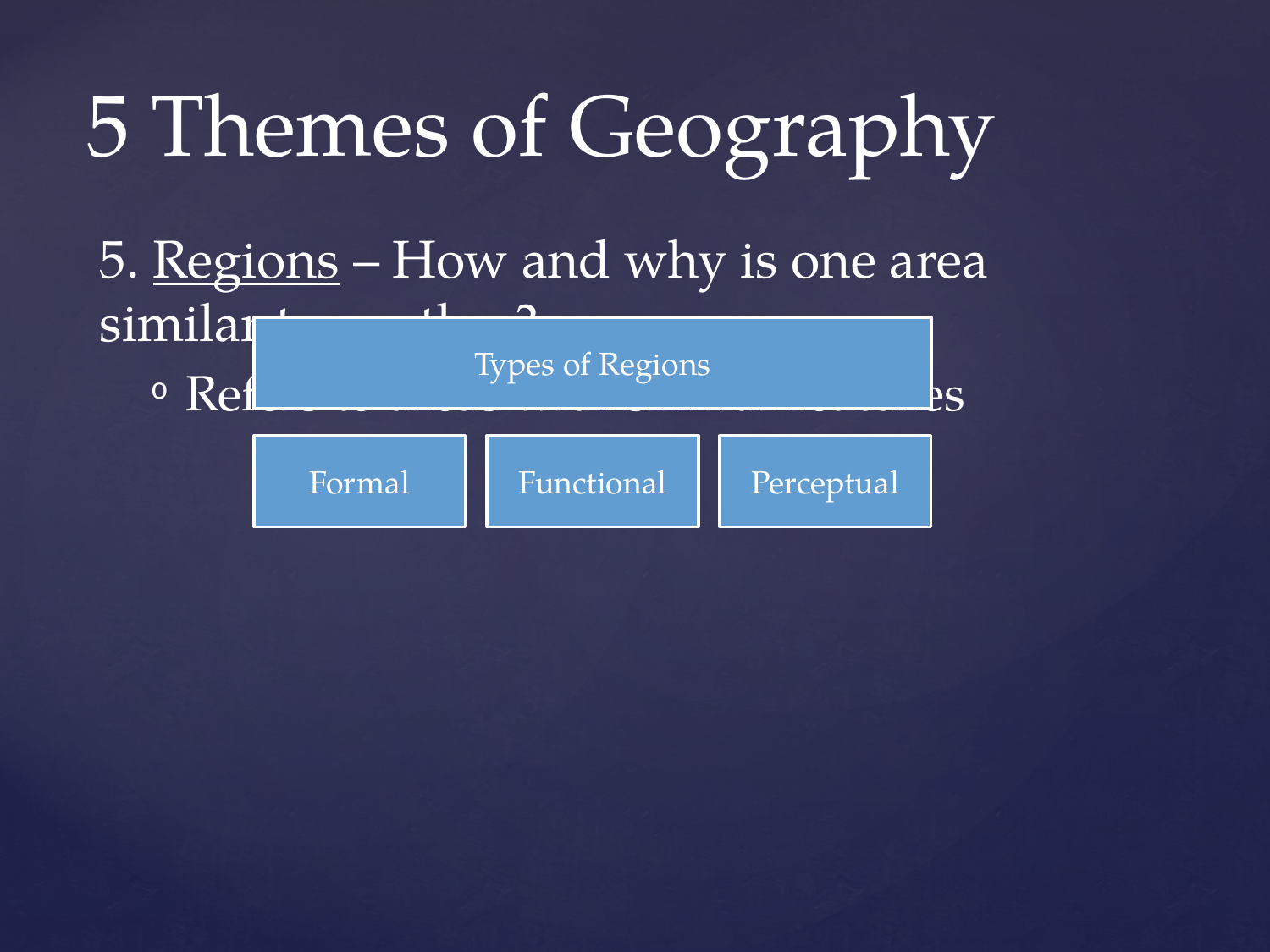

5. Regions – How and why is one area similar to another?
Refers to areas with similar features

# 5 Themes of Geography
Types of Regions
Formal
Functional
Perceptual